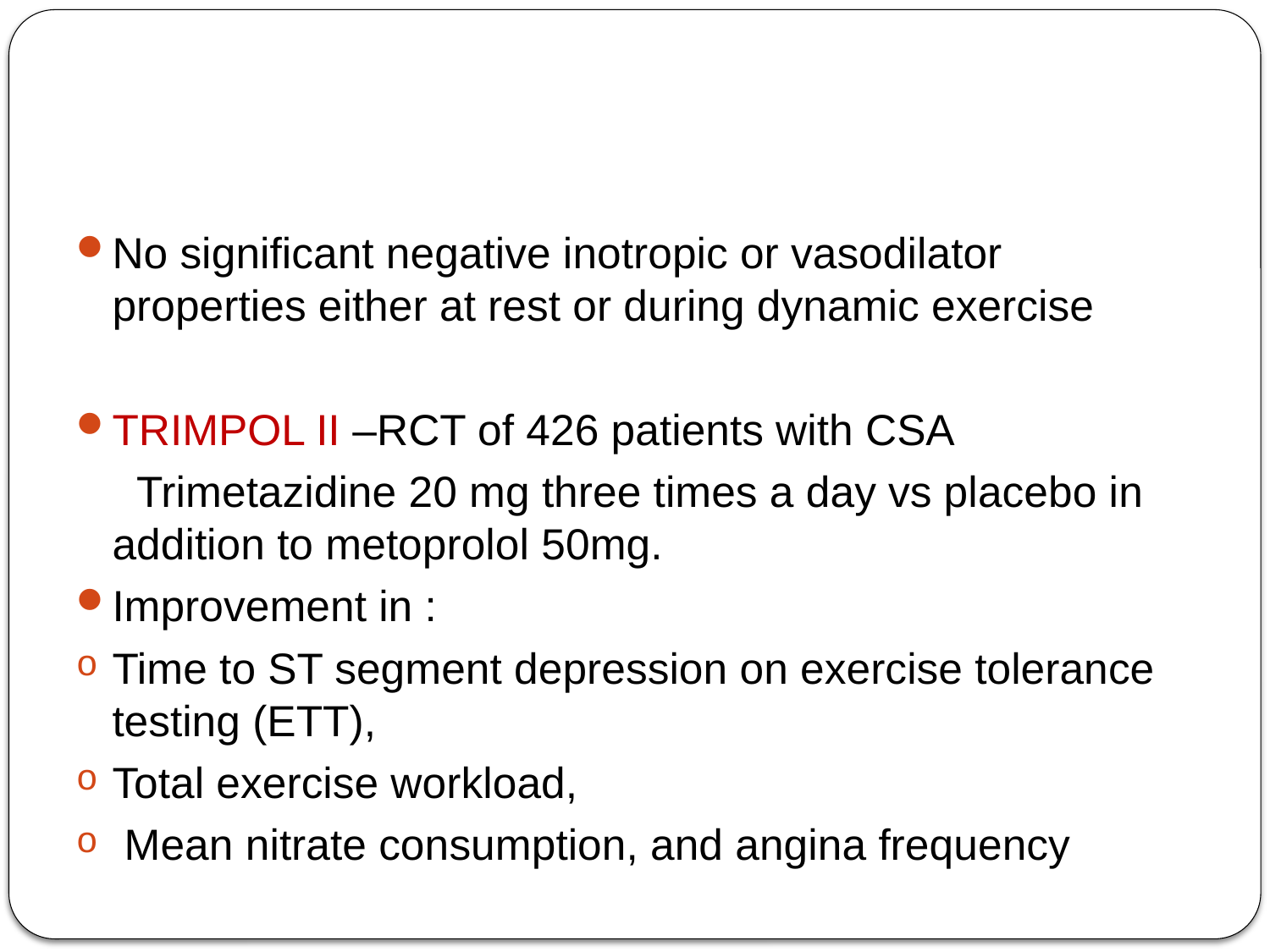

#

No significant negative inotropic or vasodilator properties either at rest or during dynamic exercise

TRIMPOL II –RCT of 426 patients with CSA
     Trimetazidine 20 mg three times a day vs placebo in addition to metoprolol 50mg.
Improvement in :
Time to ST segment depression on exercise tolerance testing (ETT),
Total exercise workload,
 Mean nitrate consumption, and angina frequency